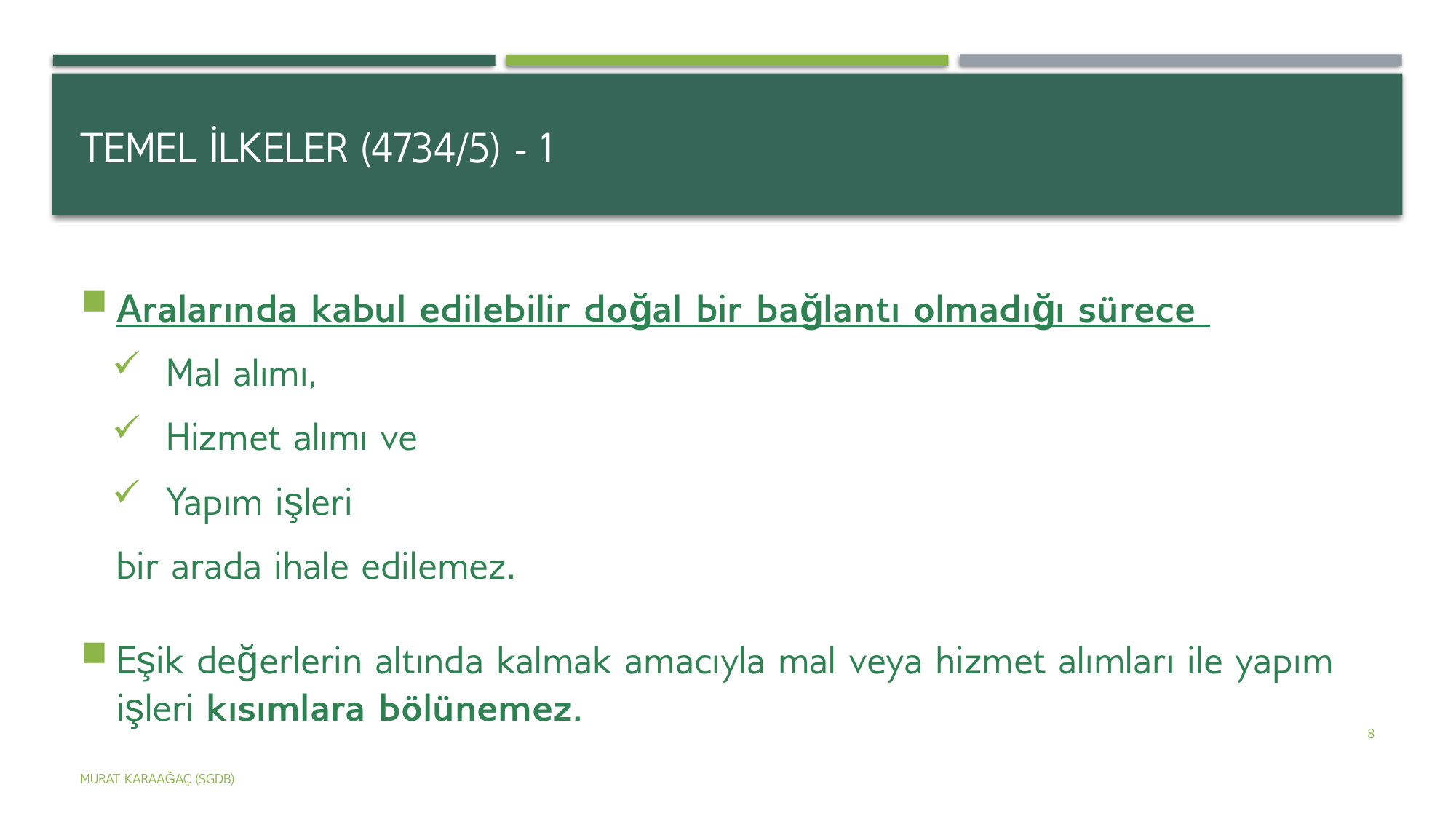

# Temel ilkeler (4734/5) - 1
Aralarında kabul edilebilir doğal bir bağlantı olmadığı sürece
Mal alımı,
Hizmet alımı ve
Yapım işleri
   bir arada ihale edilemez.

Eşik değerlerin altında kalmak amacıyla mal veya hizmet alımları ile yapım işleri kısımlara bölünemez.
8
Murat KARAAĞAÇ (SGDB)